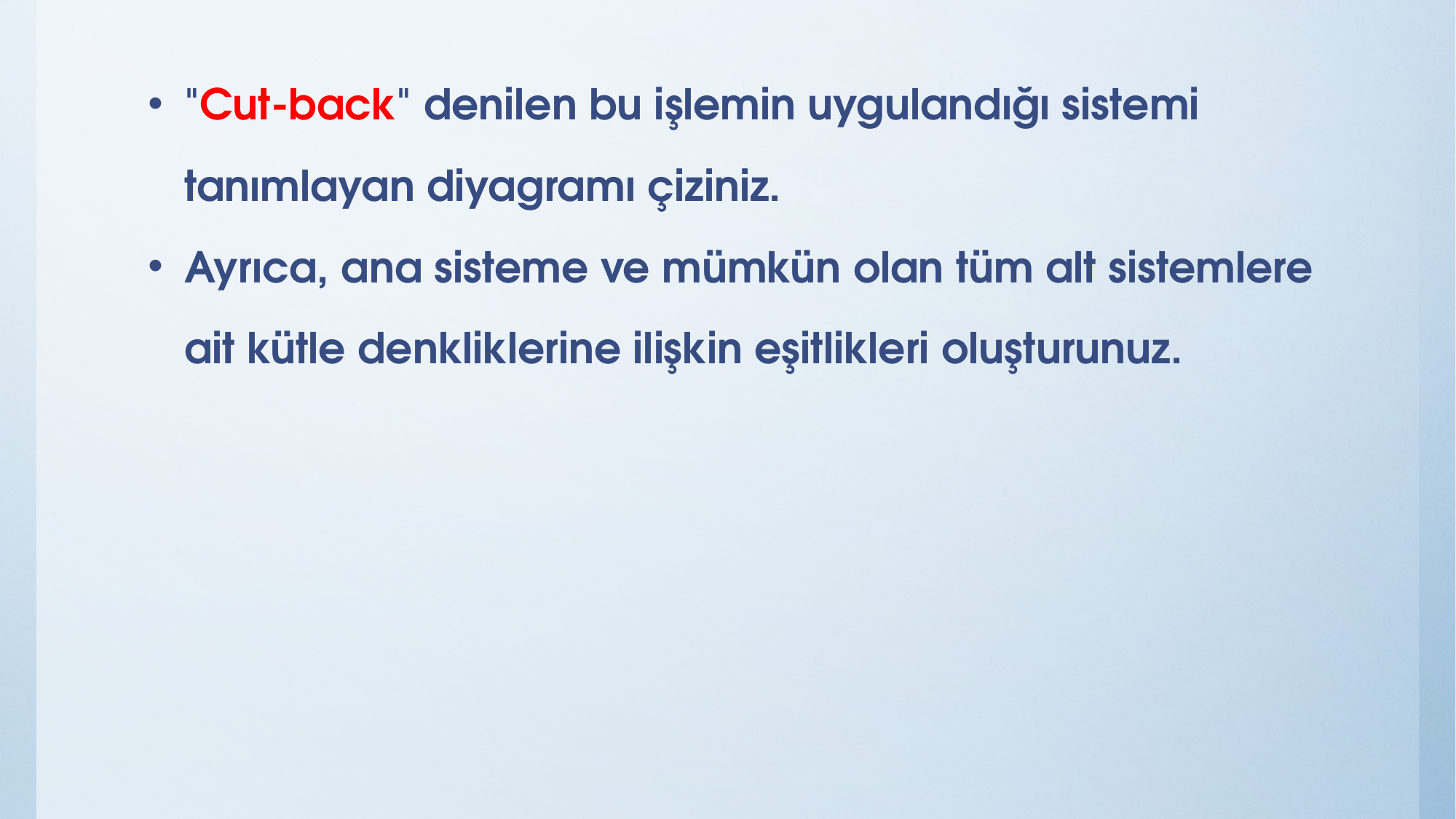

"Cut-back" denilen bu işlemin uygulandığı sistemi tanımlayan diyagramı çiziniz.
Ayrıca, ana sisteme ve mümkün olan tüm alt sistemlere ait kütle denkliklerine ilişkin eşitlikleri oluşturunuz.